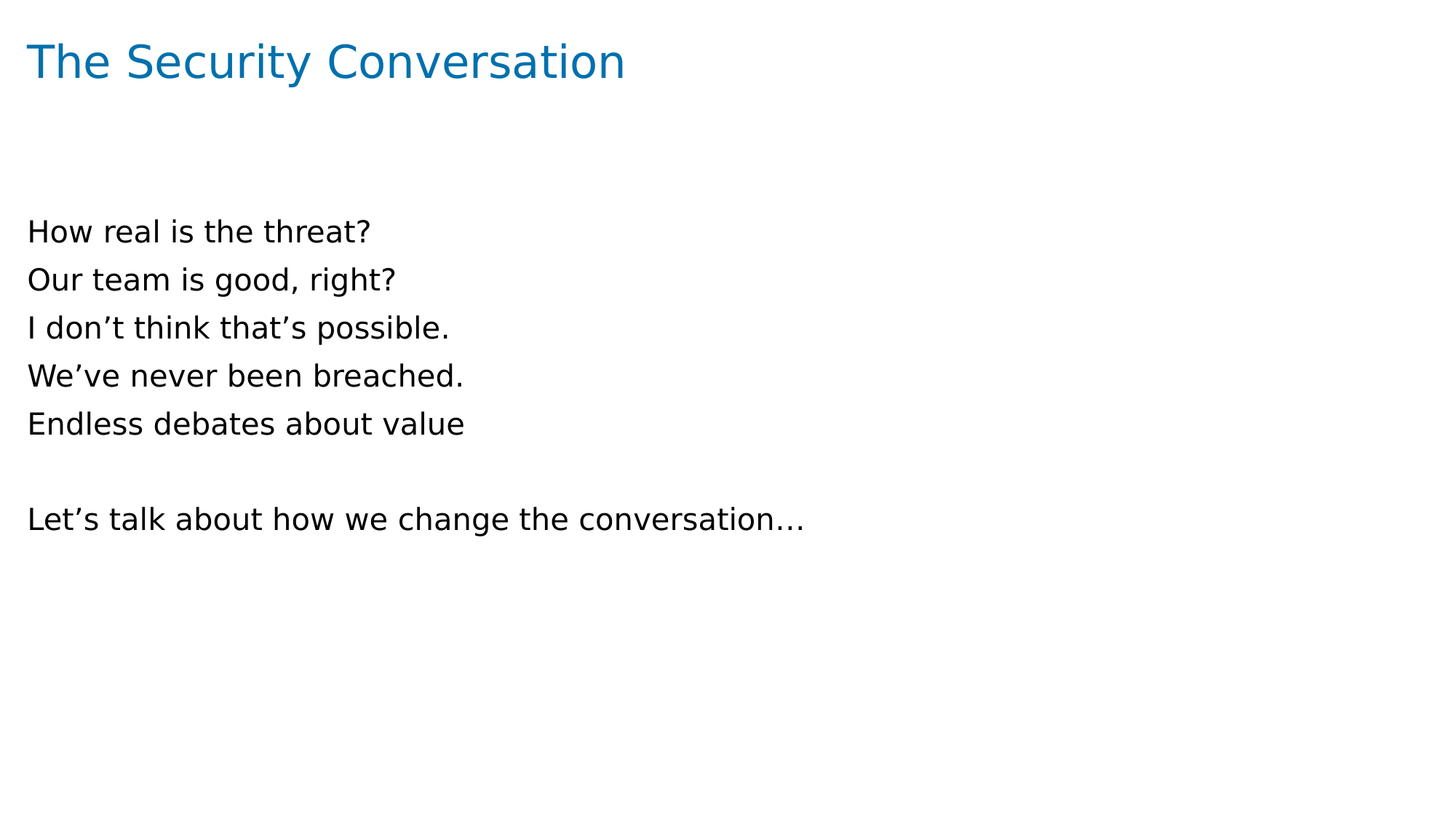

# The Security Conversation
How real is the threat?
Our team is good, right?
I don’t think that’s possible.
We’ve never been breached.
Endless debates about value

Let’s talk about how we change the conversation…